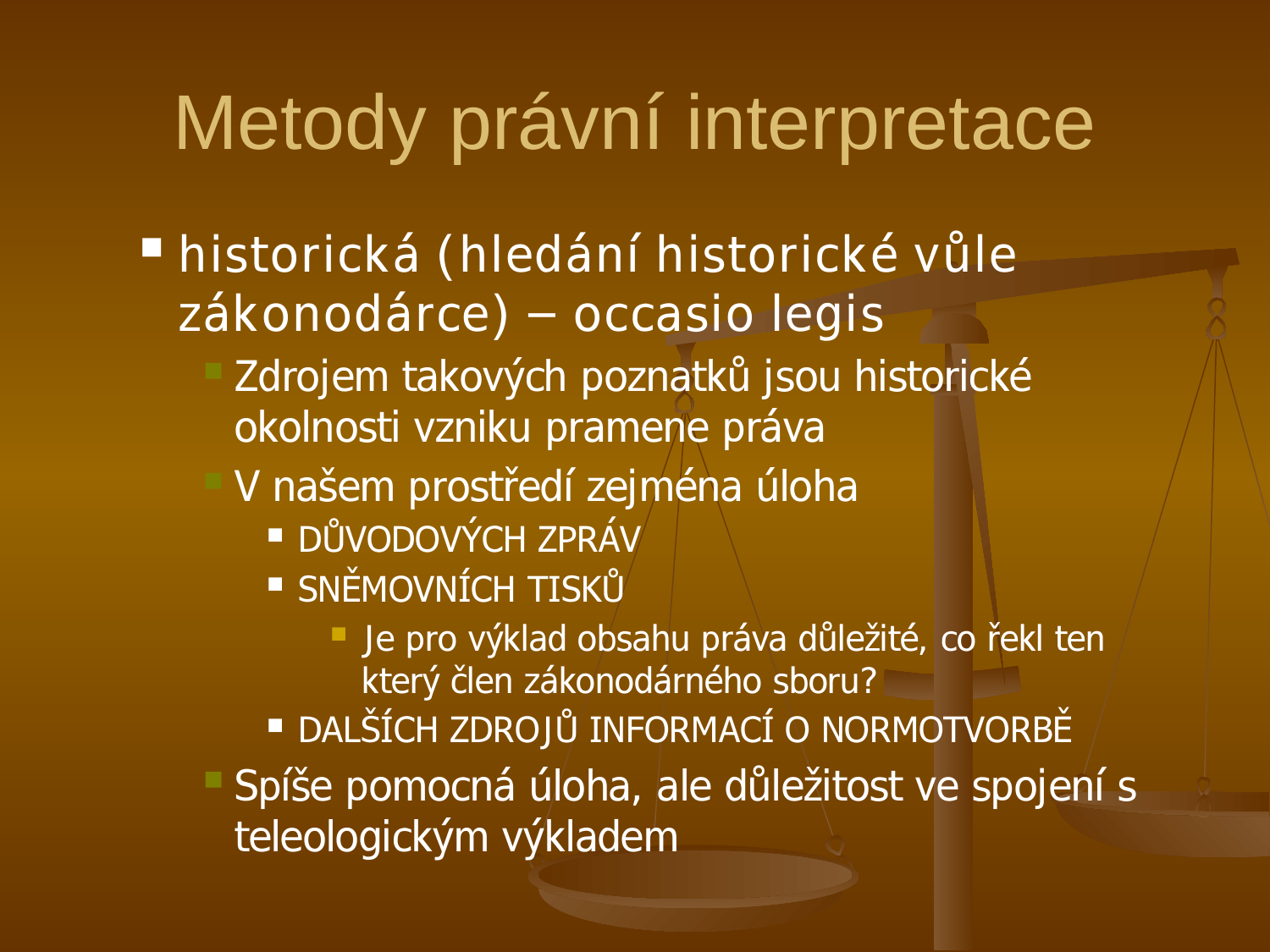

# Metody právní interpretace
historická (hledání historické vůle zákonodárce) – occasio legis
Zdrojem takových poznatků jsou historické okolnosti vzniku pramene práva
V našem prostředí zejména úloha
DŮVODOVÝCH ZPRÁV
SNĚMOVNÍCH TISKŮ
Je pro výklad obsahu práva důležité, co řekl ten který člen zákonodárného sboru?
DALŠÍCH ZDROJŮ INFORMACÍ O NORMOTVORBĚ
Spíše pomocná úloha, ale důležitost ve spojení s teleologickým výkladem